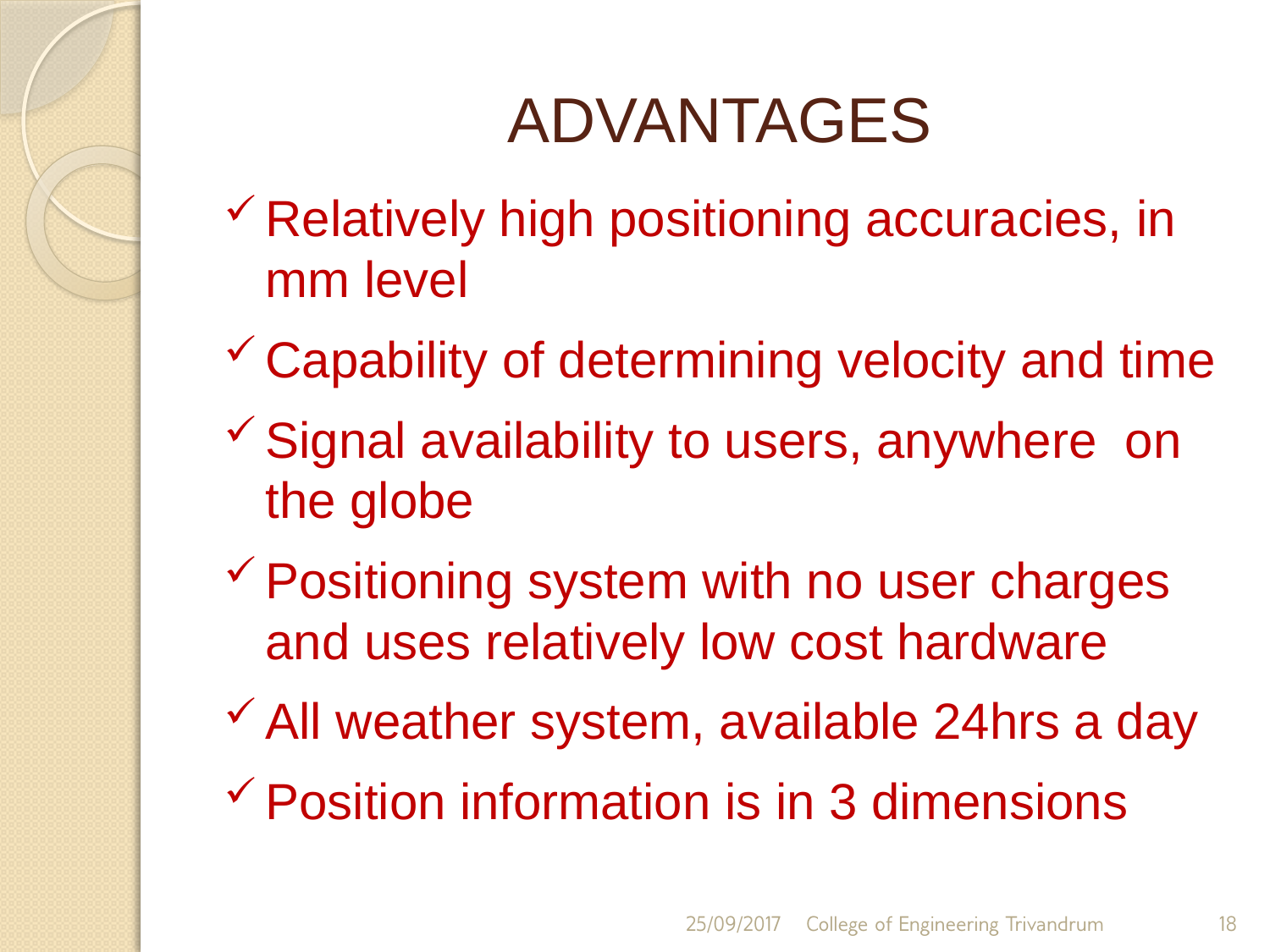

# ADVANTAGES
Relatively high positioning accuracies, in mm level
Capability of determining velocity and time
Signal availability to users, anywhere  on the globe
Positioning system with no user charges and uses relatively low cost hardware
All weather system, available 24hrs a day
Position information is in 3 dimensions

25/09/2017
College of Engineering Trivandrum
18